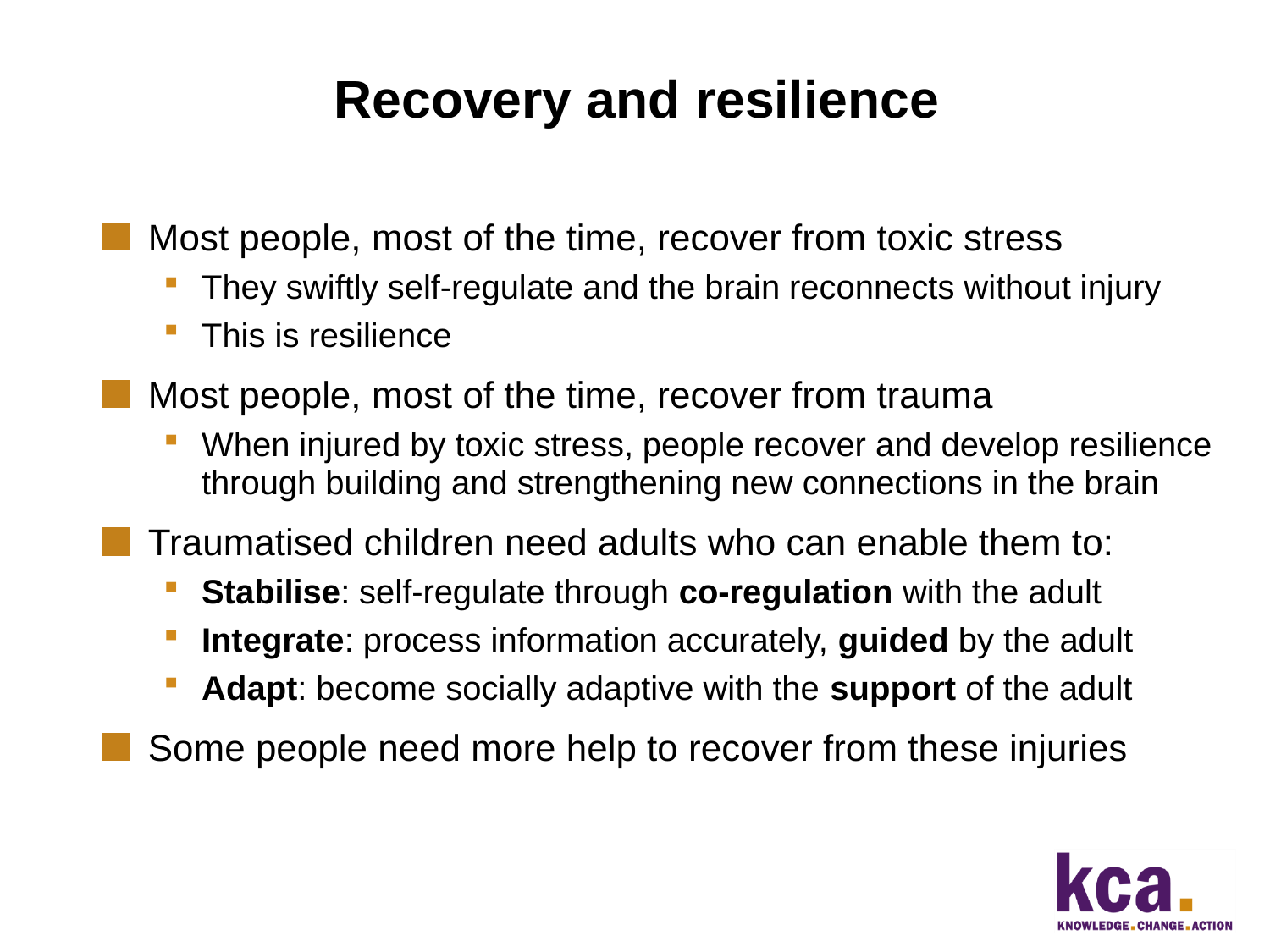

Recovery and resilience
Most people, most of the time, recover from toxic stress
They swiftly self-regulate and the brain reconnects without injury
This is resilience
Most people, most of the time, recover from trauma
When injured by toxic stress, people recover and develop resilience through building and strengthening new connections in the brain
Traumatised children need adults who can enable them to:
Stabilise: self-regulate through co-regulation with the adult
Integrate: process information accurately, guided by the adult
Adapt: become socially adaptive with the support of the adult
Some people need more help to recover from these injuries